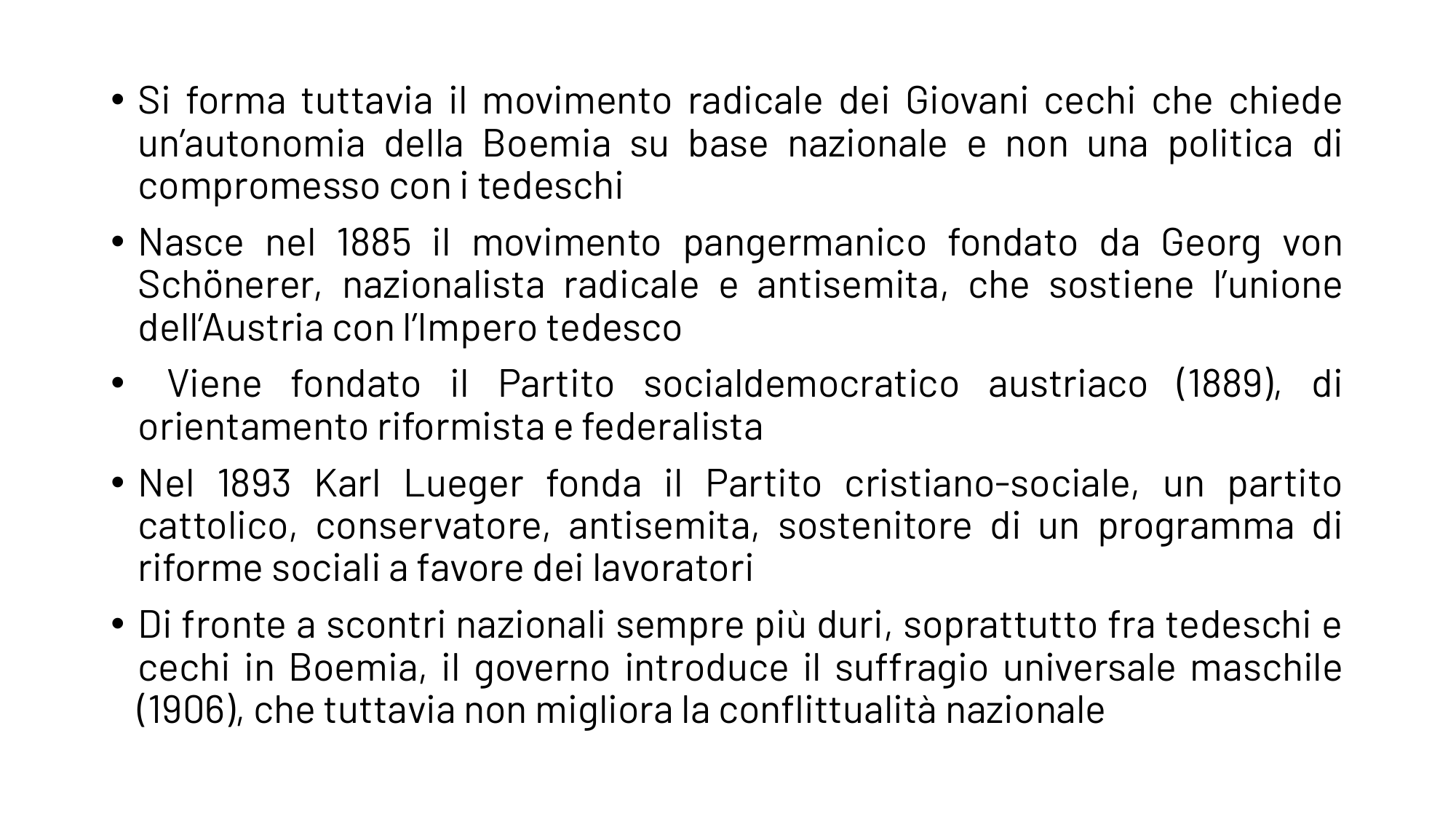

Si forma tuttavia il movimento radicale dei Giovani cechi che chiede un’autonomia della Boemia su base nazionale e non una politica di compromesso con i tedeschi
Nasce nel 1885 il movimento pangermanico fondato da Georg von Schönerer, nazionalista radicale e antisemita, che sostiene l’unione dell’Austria con l’Impero tedesco
 Viene fondato il Partito socialdemocratico austriaco (1889), di orientamento riformista e federalista
Nel 1893 Karl Lueger fonda il Partito cristiano-sociale, un partito cattolico, conservatore, antisemita, sostenitore di un programma di riforme sociali a favore dei lavoratori
Di fronte a scontri nazionali sempre più duri, soprattutto fra tedeschi e cechi in Boemia, il governo introduce il suffragio universale maschile (1906), che tuttavia non migliora la conflittualità nazionale